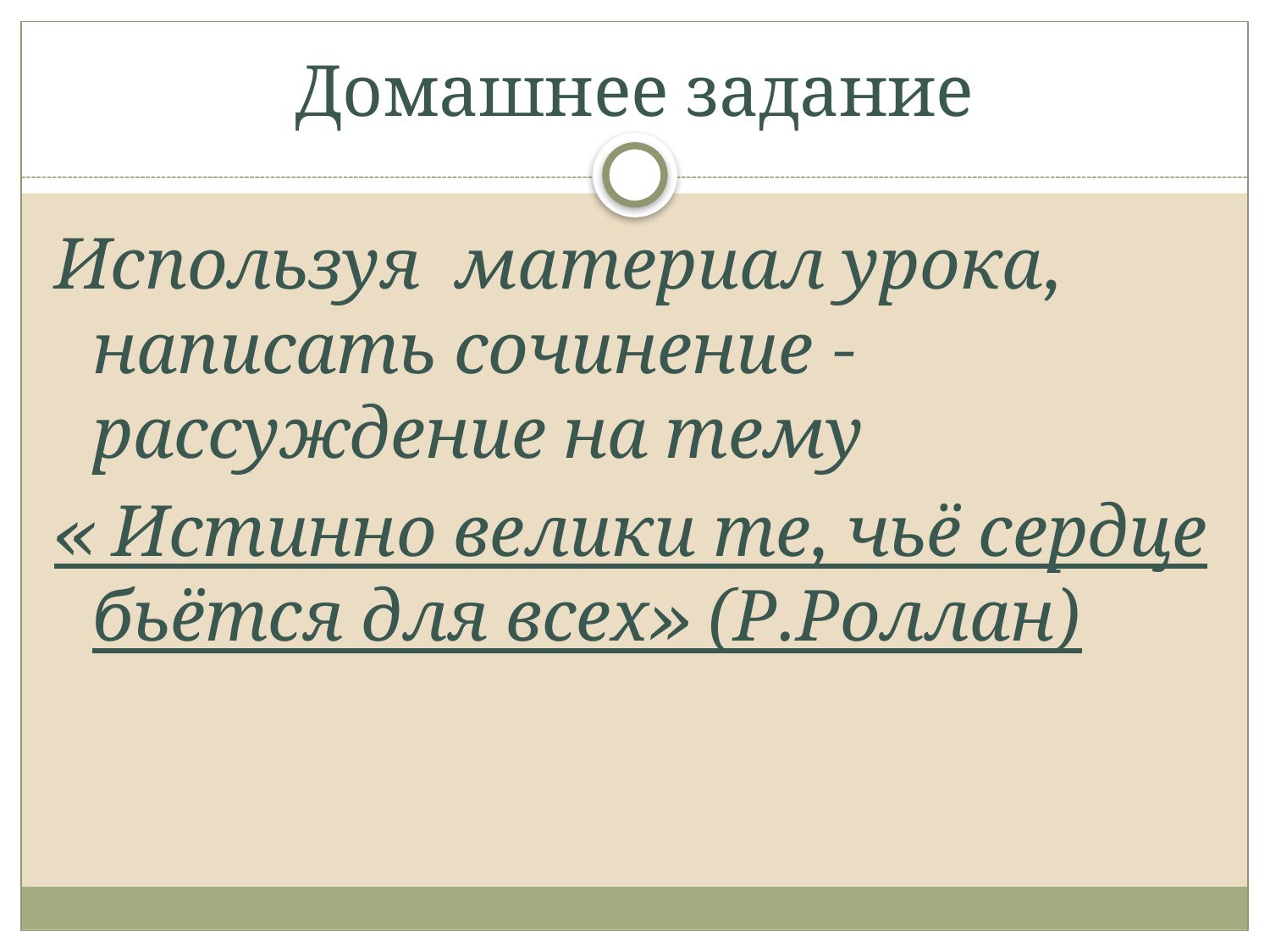

# Домашнее задание
Используя  материал урока, написать сочинение - рассуждение на тему
« Истинно велики те, чьё сердце бьётся для всех» (Р.Роллан)